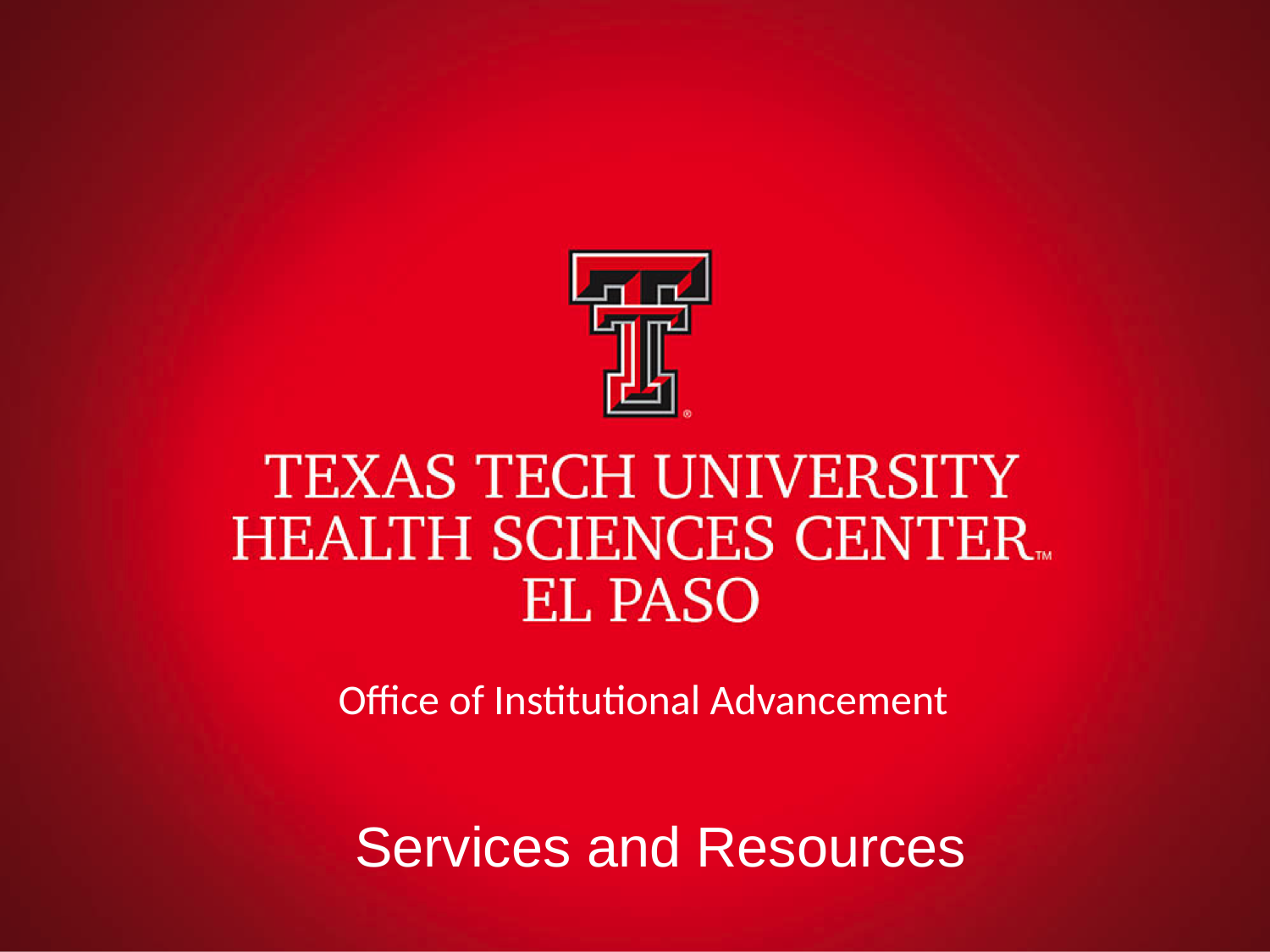

Office of Institutional Advancement
Services and Resources